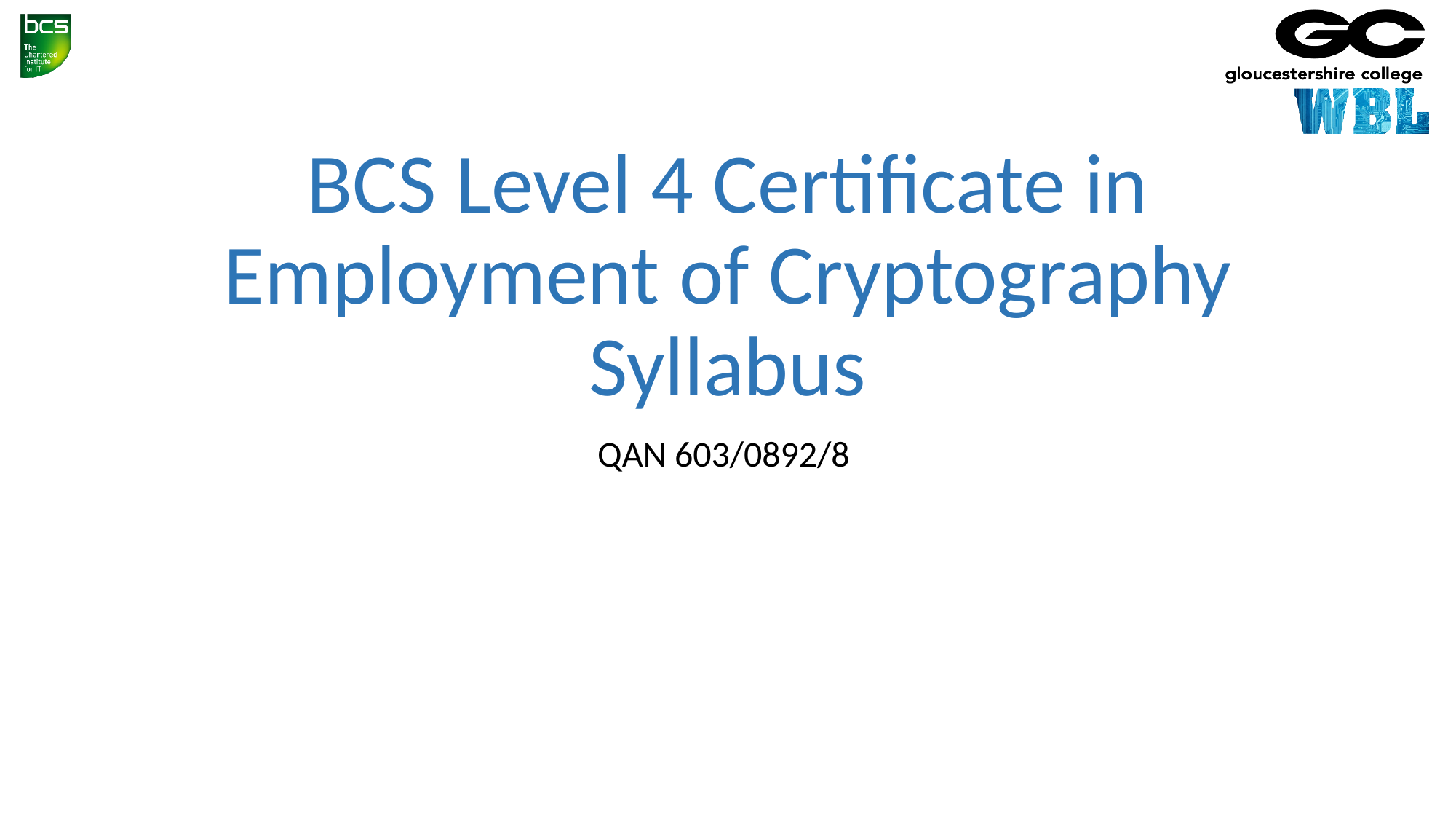

# BCS Level 4 Certificate in Employment of Cryptography Syllabus
QAN 603/0892/8